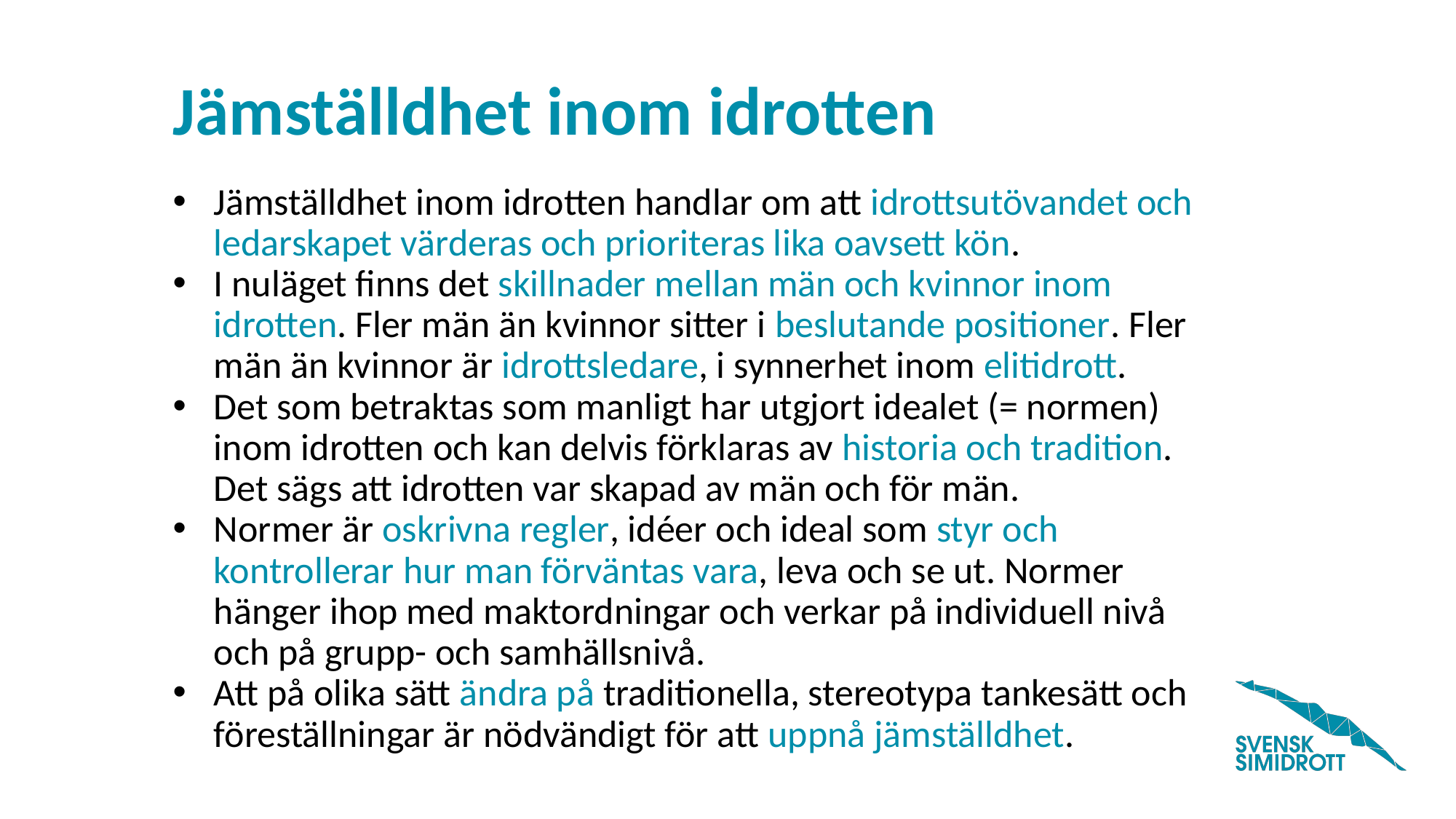

# Jämställdhet inom idrotten
Jämställdhet inom idrotten handlar om att idrottsutövandet och ledarskapet värderas och prioriteras lika oavsett kön.
I nuläget finns det skillnader mellan män och kvinnor inom idrotten. Fler män än kvinnor sitter i beslutande positioner. Fler män än kvinnor är idrottsledare, i synnerhet inom elitidrott.
Det som betraktas som manligt har utgjort idealet (= normen) inom idrotten och kan delvis förklaras av historia och tradition. Det sägs att idrotten var skapad av män och för män.
Normer är oskrivna regler, idéer och ideal som styr och kontrollerar hur man förväntas vara, leva och se ut. Normer hänger ihop med maktordningar och verkar på individuell nivå och på grupp- och samhällsnivå.
Att på olika sätt ändra på traditionella, stereotypa tankesätt och föreställningar är nödvändigt för att uppnå jämställdhet.